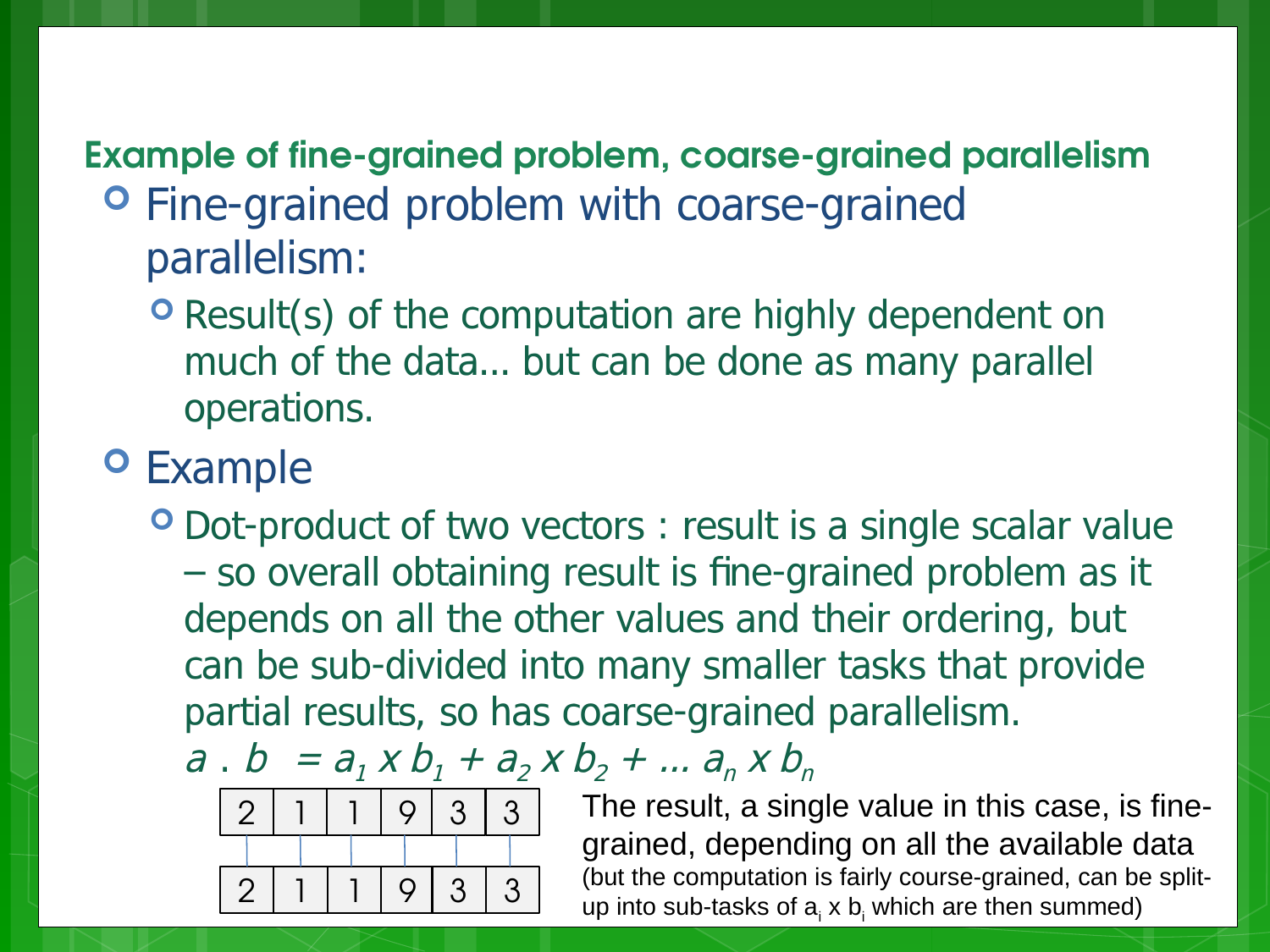

# Example of fine-grained problem, coarse-grained parallelism
Fine-grained problem with coarse-grained parallelism:
Result(s) of the computation are highly dependent on much of the data… but can be done as many parallel operations.
Example
Dot-product of two vectors : result is a single scalar value – so overall obtaining result is fine-grained problem as it depends on all the other values and their ordering, but can be sub-divided into many smaller tasks that provide partial results, so has coarse-grained parallelism.
a . b  = a1 x b1 + a2 x b2 + … an x bn
The result, a single value in this case, is fine-grained, depending on all the available data (but the computation is fairly course-grained, can be split-up into sub-tasks of ai x bi which are then summed)
2
1
1
9
3
3
2
1
1
9
3
3